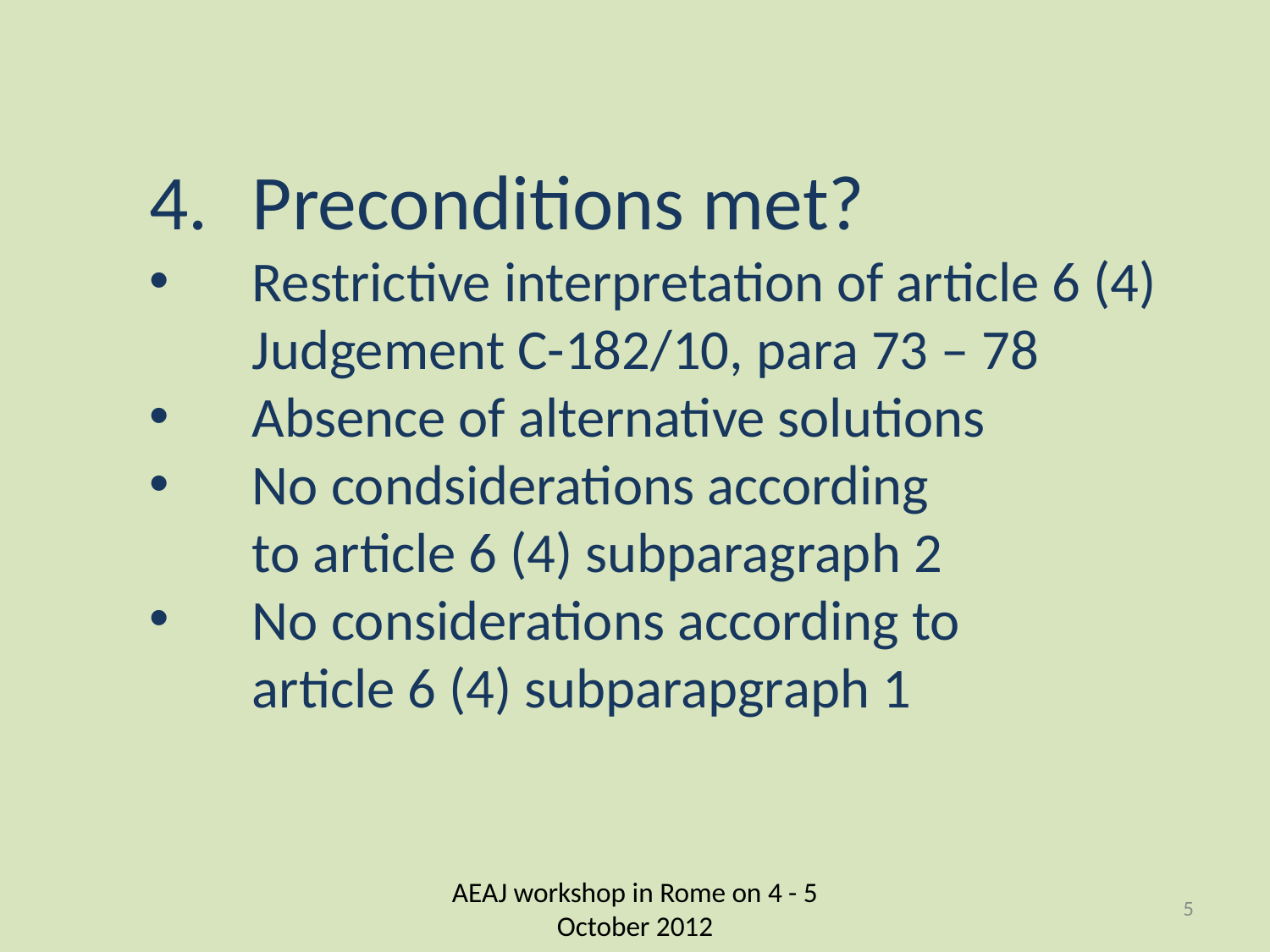

Preconditions met?
Restrictive interpretation of article 6 (4)
	Judgement C-182/10, para 73 – 78
Absence of alternative solutions
No condsiderations according
	to article 6 (4) subparagraph 2
No considerations according to
	article 6 (4) subparapgraph 1

AEAJ workshop in Rome on 4 - 5 October 2012
5